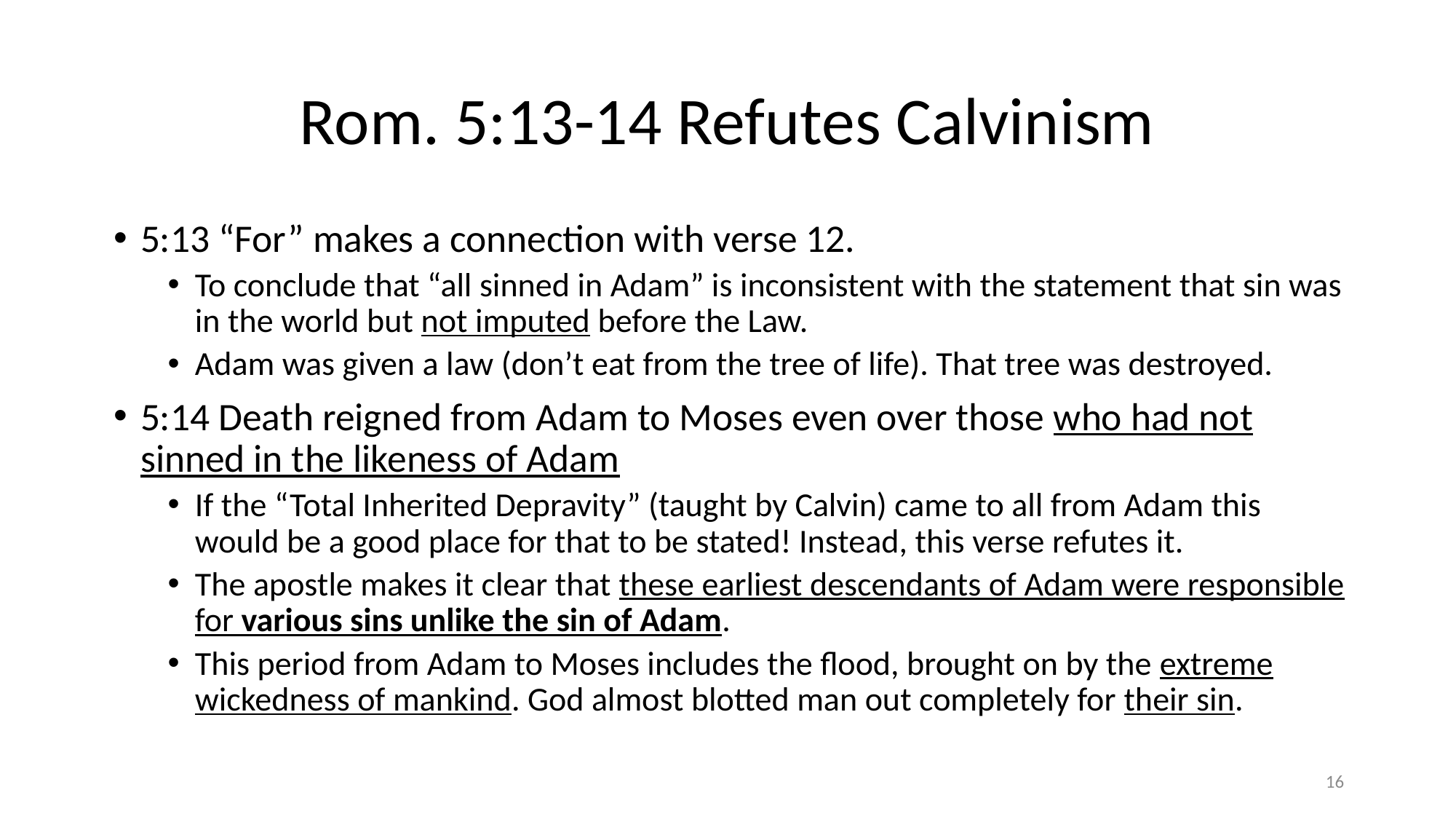

# Rom. 5:13-14 Refutes Calvinism
5:13 “For” makes a connection with verse 12.
To conclude that “all sinned in Adam” is inconsistent with the statement that sin was in the world but not imputed before the Law.
Adam was given a law (don’t eat from the tree of life). That tree was destroyed.
5:14 Death reigned from Adam to Moses even over those who had not sinned in the likeness of Adam
If the “Total Inherited Depravity” (taught by Calvin) came to all from Adam this would be a good place for that to be stated! Instead, this verse refutes it.
The apostle makes it clear that these earliest descendants of Adam were responsible for various sins unlike the sin of Adam.
This period from Adam to Moses includes the flood, brought on by the extreme wickedness of mankind. God almost blotted man out completely for their sin.

16